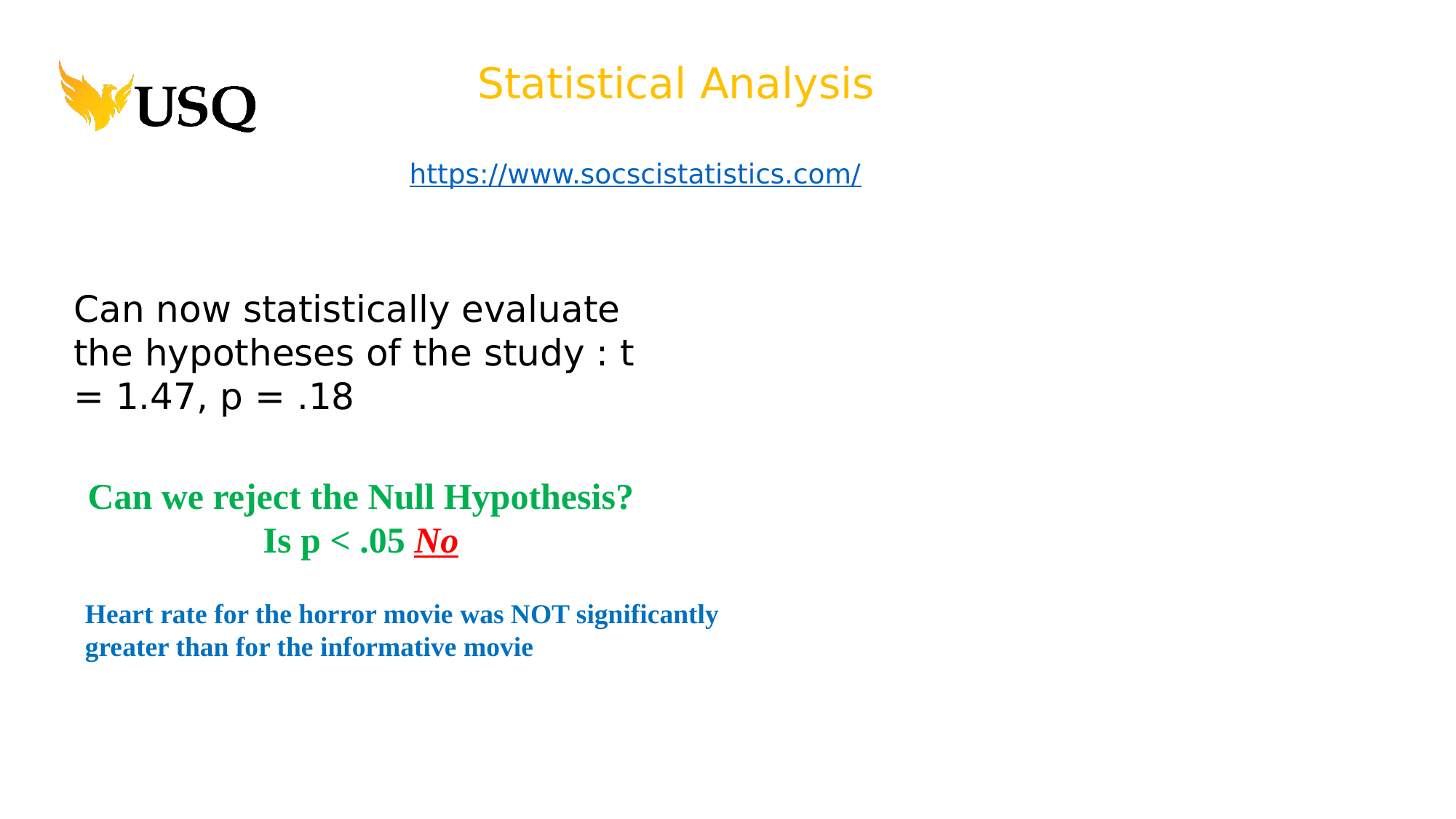

Statistical Analysis
https://www.socscistatistics.com/
Can now statistically evaluate the hypotheses of the study : t = 1.47, p = .18
Can we reject the Null Hypothesis?
Is p < .05 No
Heart rate for the horror movie was NOT significantly greater than for the informative movie